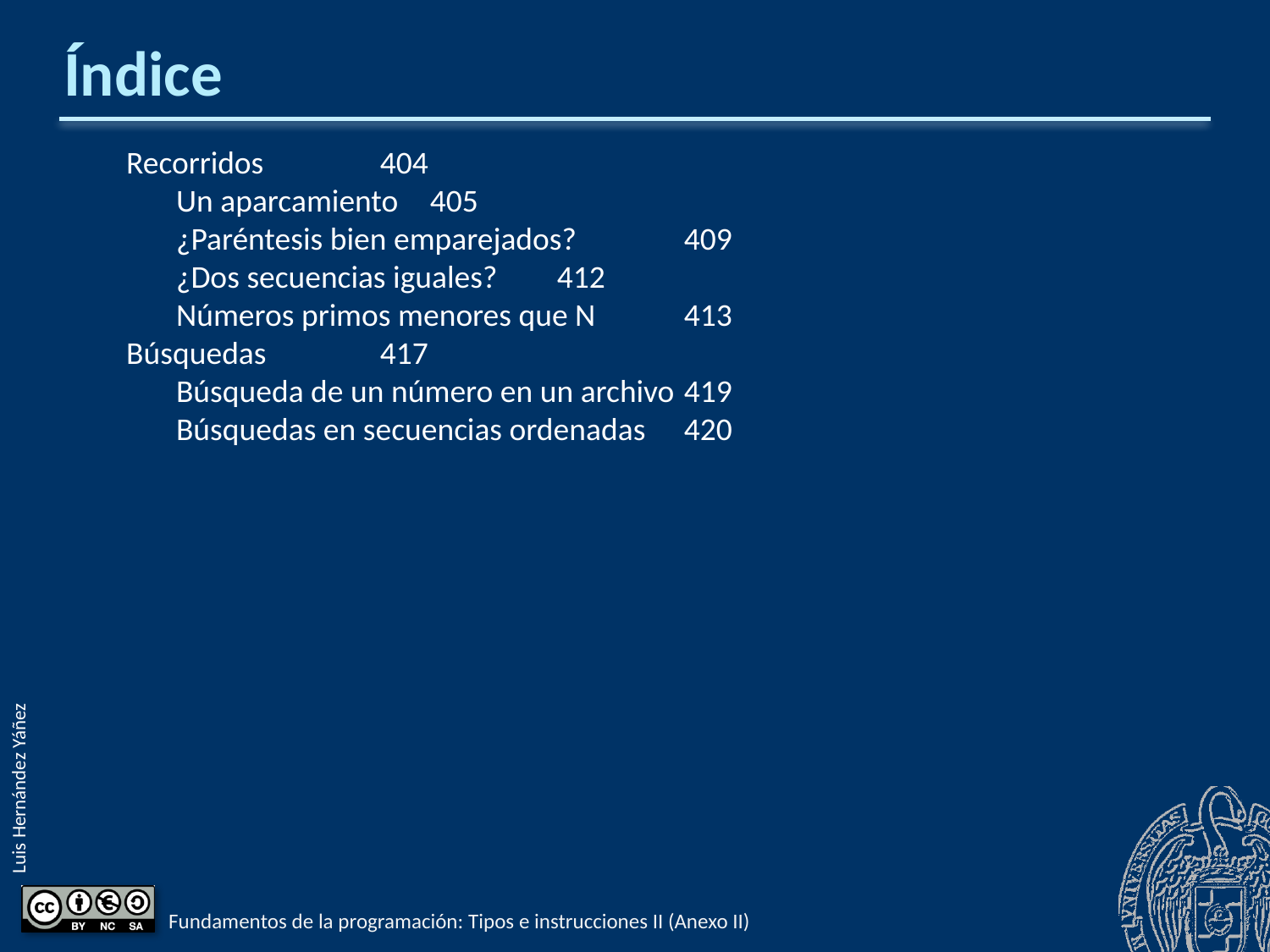

# Índice
Recorridos	404
Un aparcamiento	405
¿Paréntesis bien emparejados?	409
¿Dos secuencias iguales?	412
Números primos menores que N	413
Búsquedas	417
Búsqueda de un número en un archivo	419
Búsquedas en secuencias ordenadas	420
Fundamentos de la programación: Tipos e instrucciones II (Anexo II)